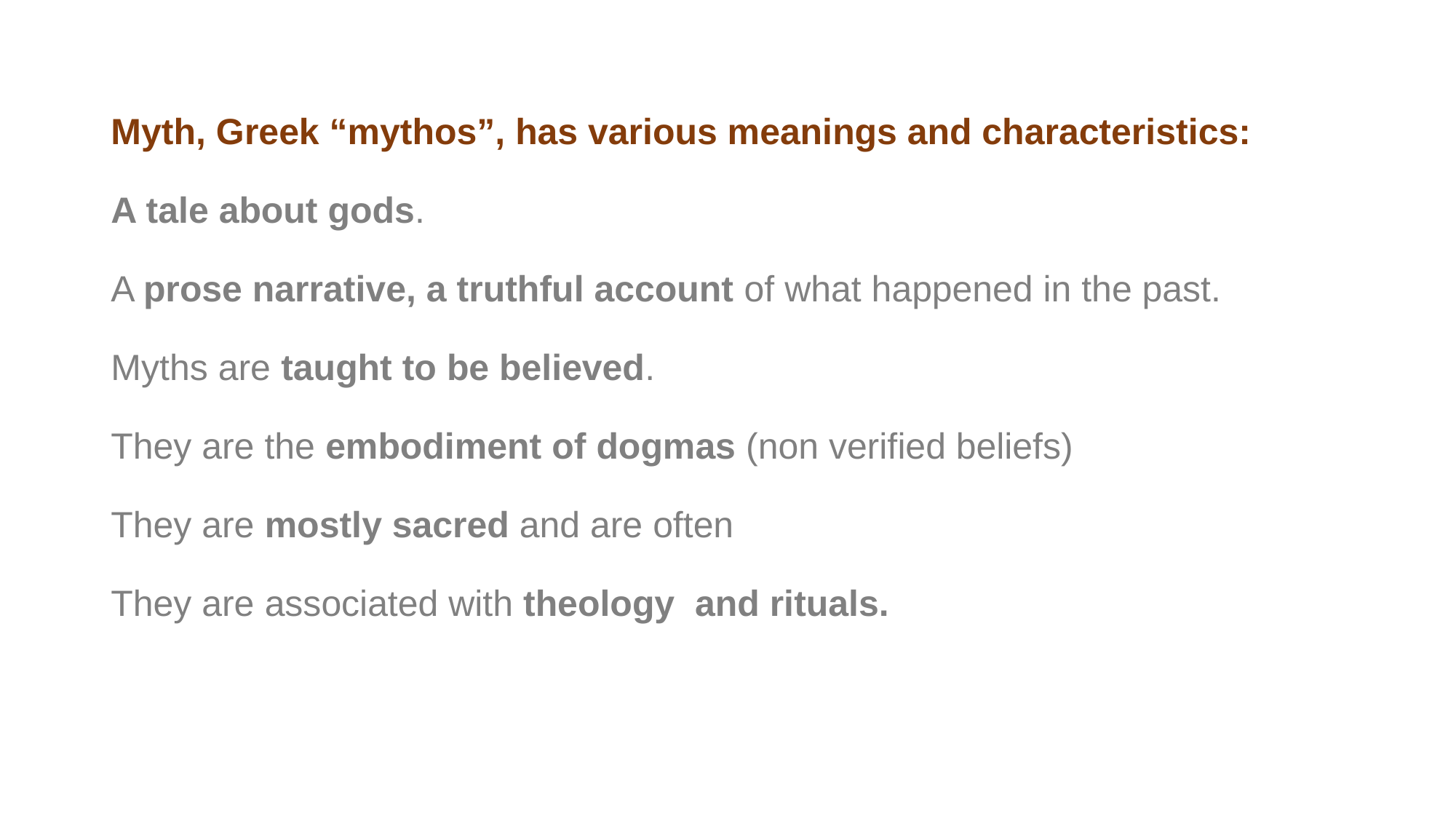

# Myth, Greek “mythos”, has various meanings and characteristics:   A tale about gods. A prose narrative, a truthful account of what happened in the past. Myths are taught to be believed. They are the embodiment of dogmas (non verified beliefs) They are mostly sacred and are often They are associated with theology  and rituals.